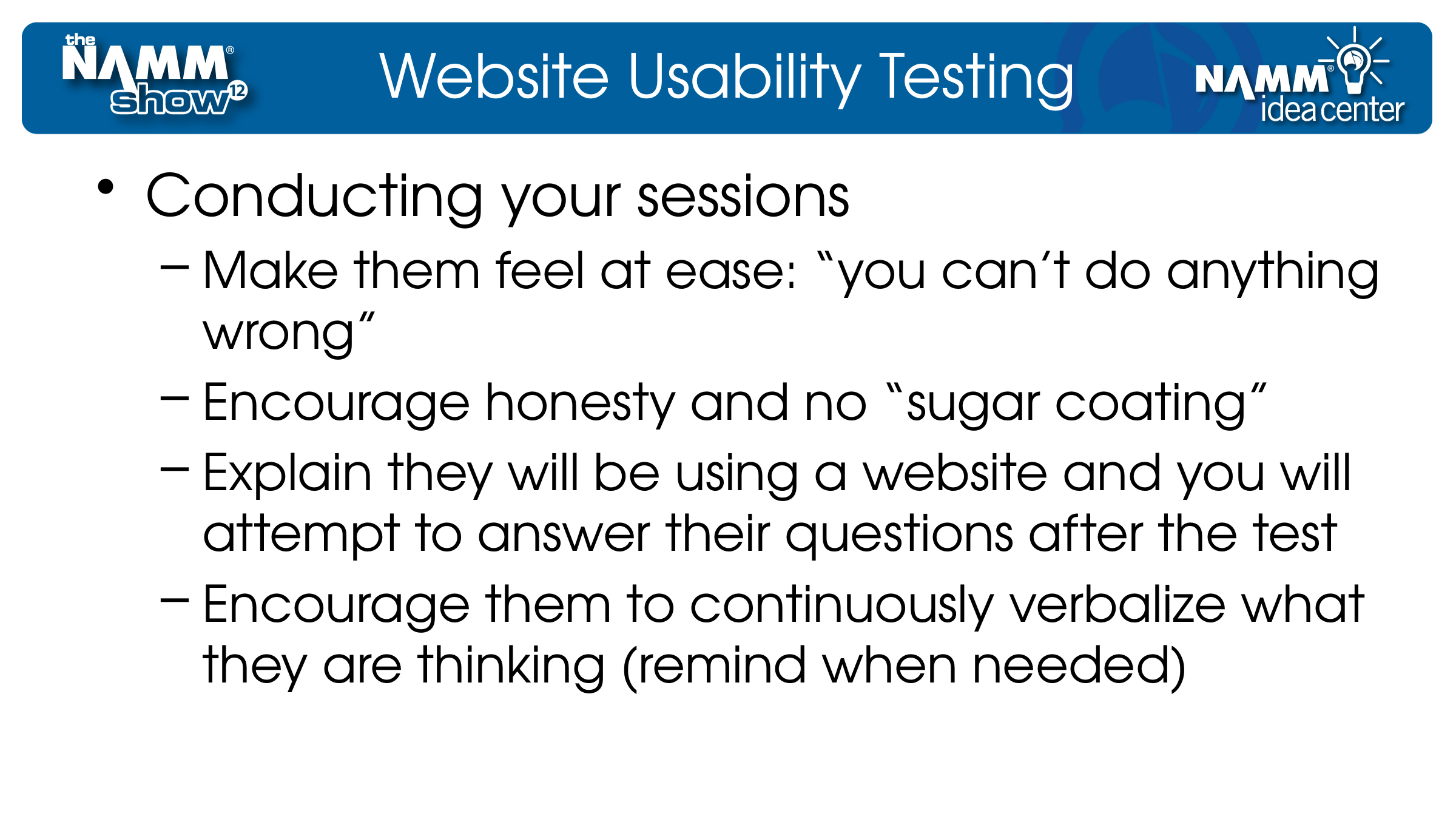

# Website Usability Testing
Conducting your sessions
Make them feel at ease: “you can’t do anything wrong”
Encourage honesty and no “sugar coating”
Explain they will be using a website and you will attempt to answer their questions after the test
Encourage them to continuously verbalize what they are thinking (remind when needed)